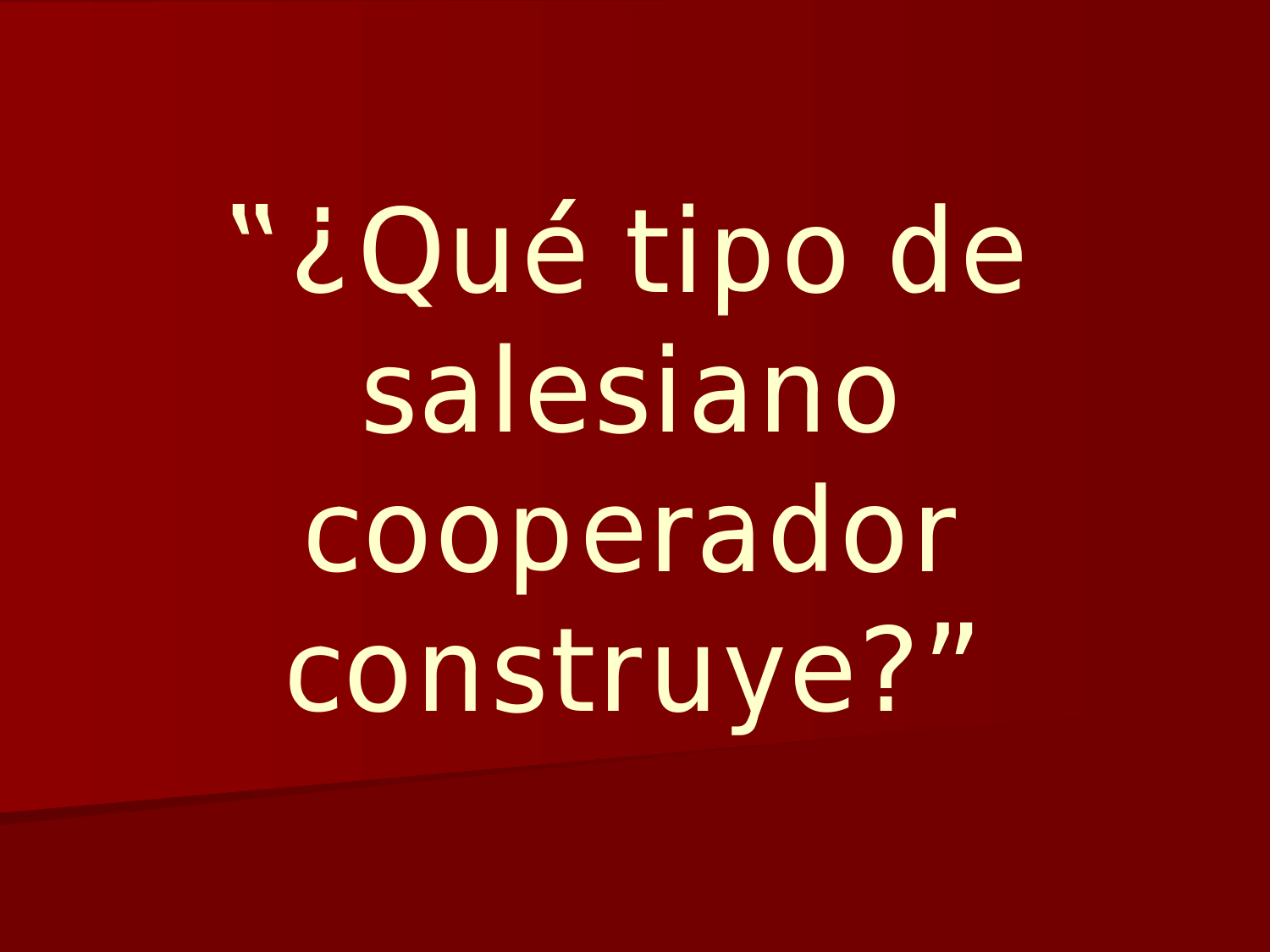

# “¿Qué tipo de salesiano cooperador construye?”